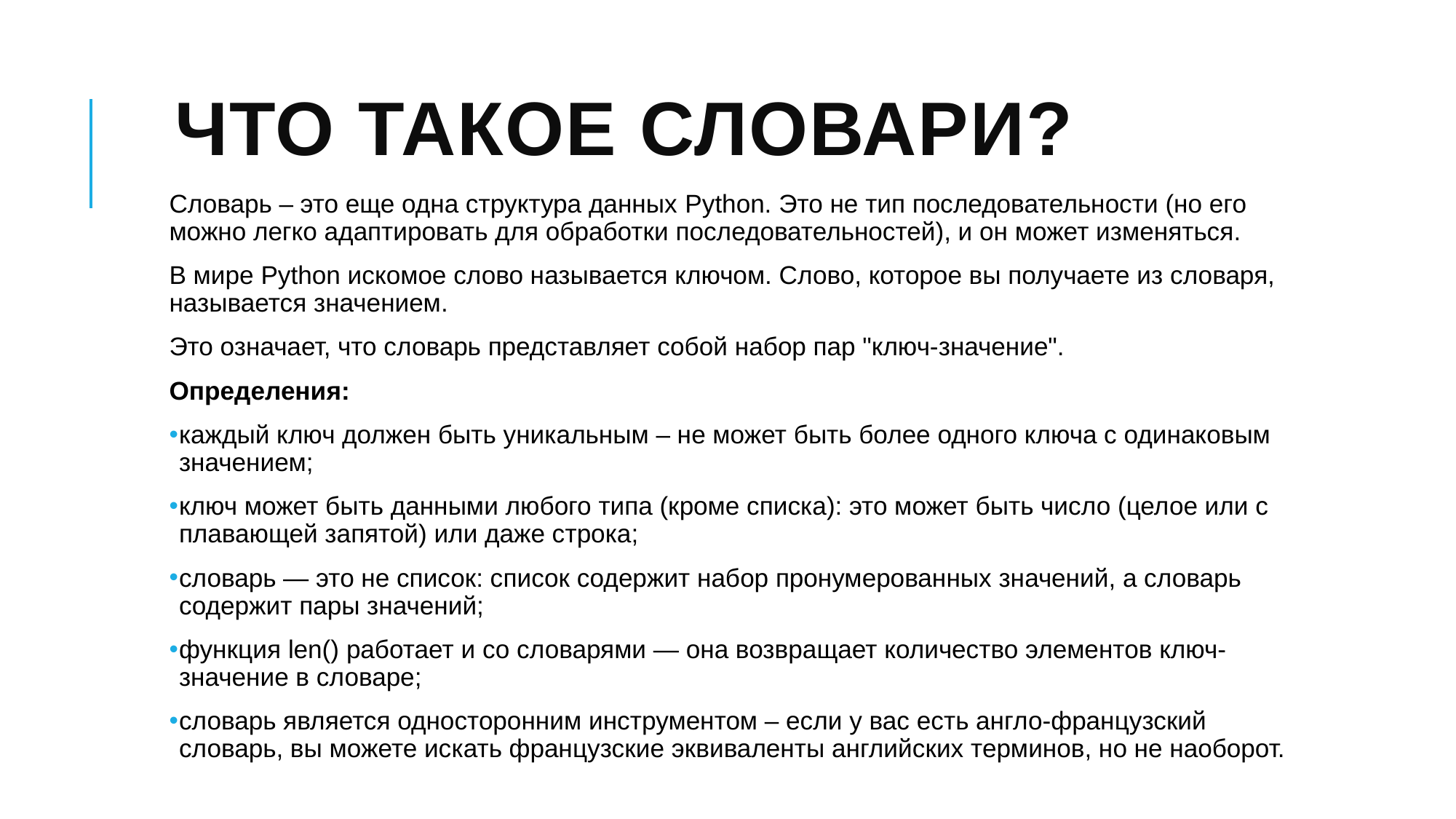

# Что такое словари?
Словарь – это еще одна структура данных Python. Это не тип последовательности (но его можно легко адаптировать для обработки последовательностей), и он может изменяться.
В мире Python искомое слово называется ключом. Слово, которое вы получаете из словаря, называется значением.
Это означает, что словарь представляет собой набор пар "ключ-значение".
Определения:
каждый ключ должен быть уникальным – не может быть более одного ключа с одинаковым значением;
ключ может быть данными любого типа (кроме списка): это может быть число (целое или с плавающей запятой) или даже строка;
словарь — это не список: список содержит набор пронумерованных значений, а словарь содержит пары значений;
функция len() работает и со словарями — она возвращает количество элементов ключ-значение в словаре;
словарь является односторонним инструментом – если у вас есть англо-французский словарь, вы можете искать французские эквиваленты английских терминов, но не наоборот.